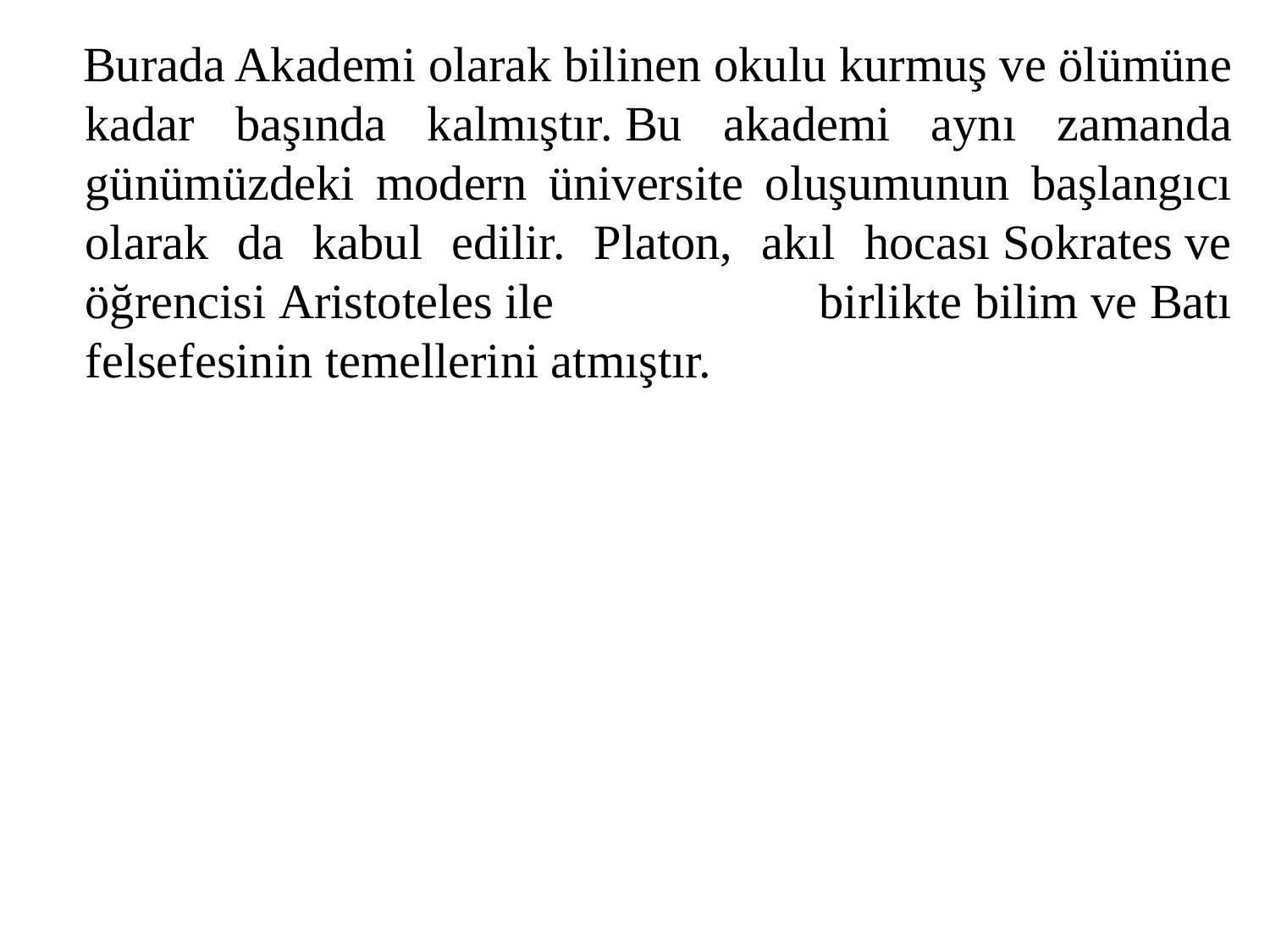

Burada Akademi olarak bilinen okulu kurmuş ve ölümüne kadar başında kalmıştır. Bu akademi aynı zamanda günümüzdeki modern üniversite oluşumunun başlangıcı olarak da kabul edilir. Platon, akıl hocası Sokrates ve öğrencisi Aristoteles ile birlikte bilim ve Batı felsefesinin temellerini atmıştır.